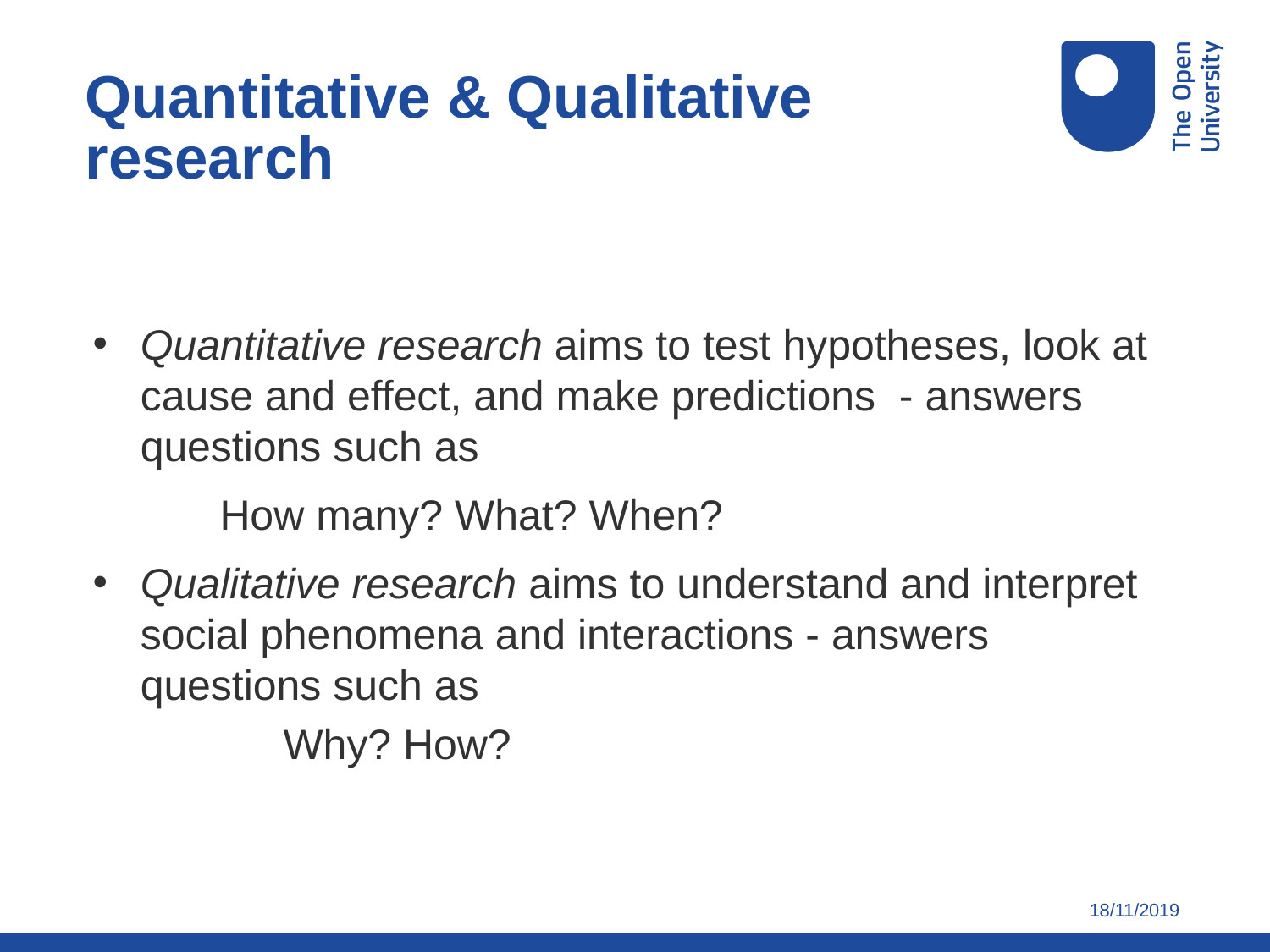

Quantitative & Qualitative research

Quantitative research aims to test hypotheses, look at cause and effect, and make predictions  - answers questions such as
	How many? What? When?
Qualitative research aims to understand and interpret social phenomena and interactions - answers questions such as
	Why? How?